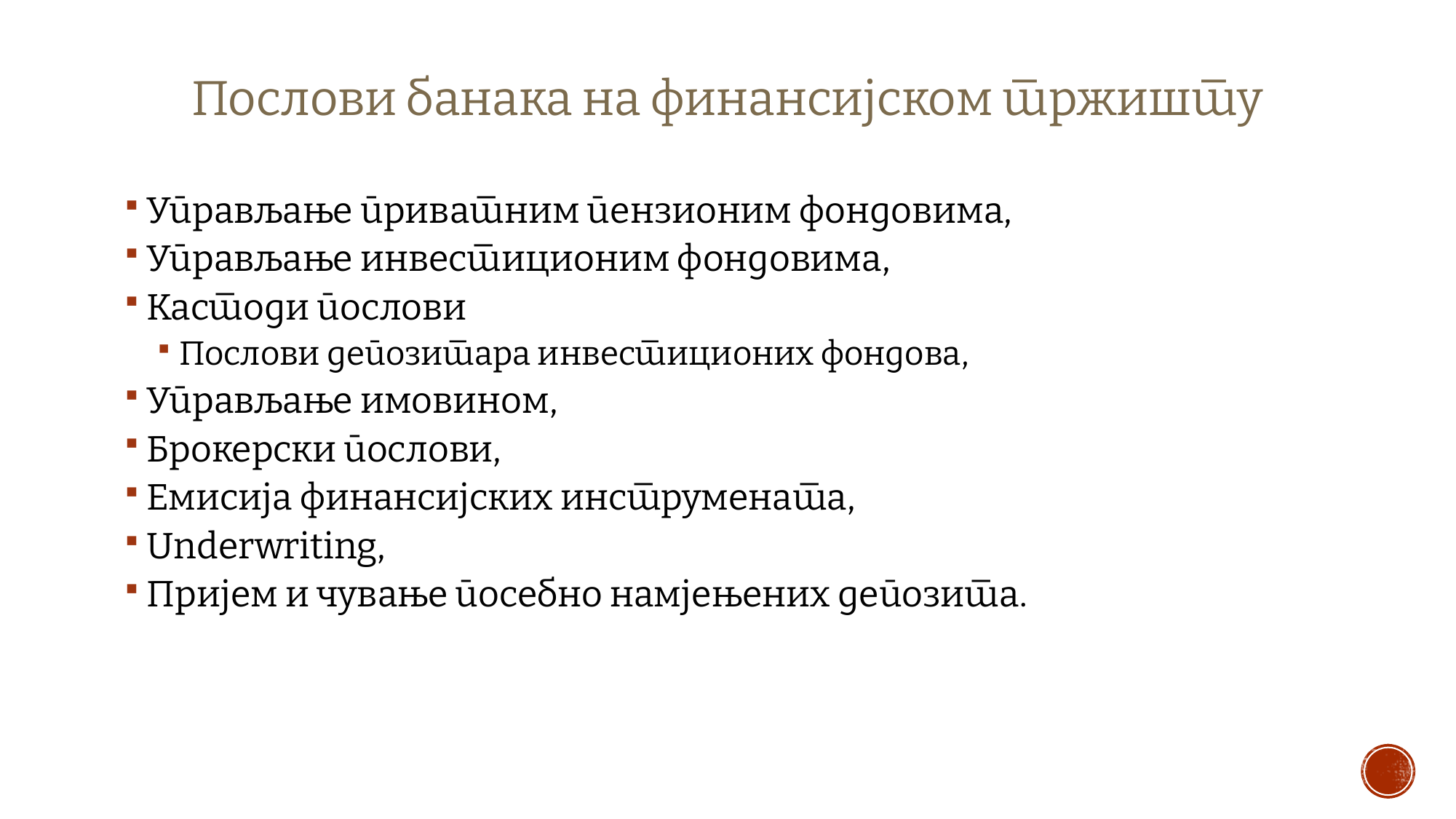

# Послови банака на финансијском тржишту
Управљање приватним пензионим фондовима,
Управљање инвестиционим фондовима,
Кастоди послови
Послови депозитара инвестиционих фондова,
Управљање имовином,
Брокерски послови,
Емисија финансијских инструмената,
Underwriting,
Пријем и чување посебно намјењених депозита.